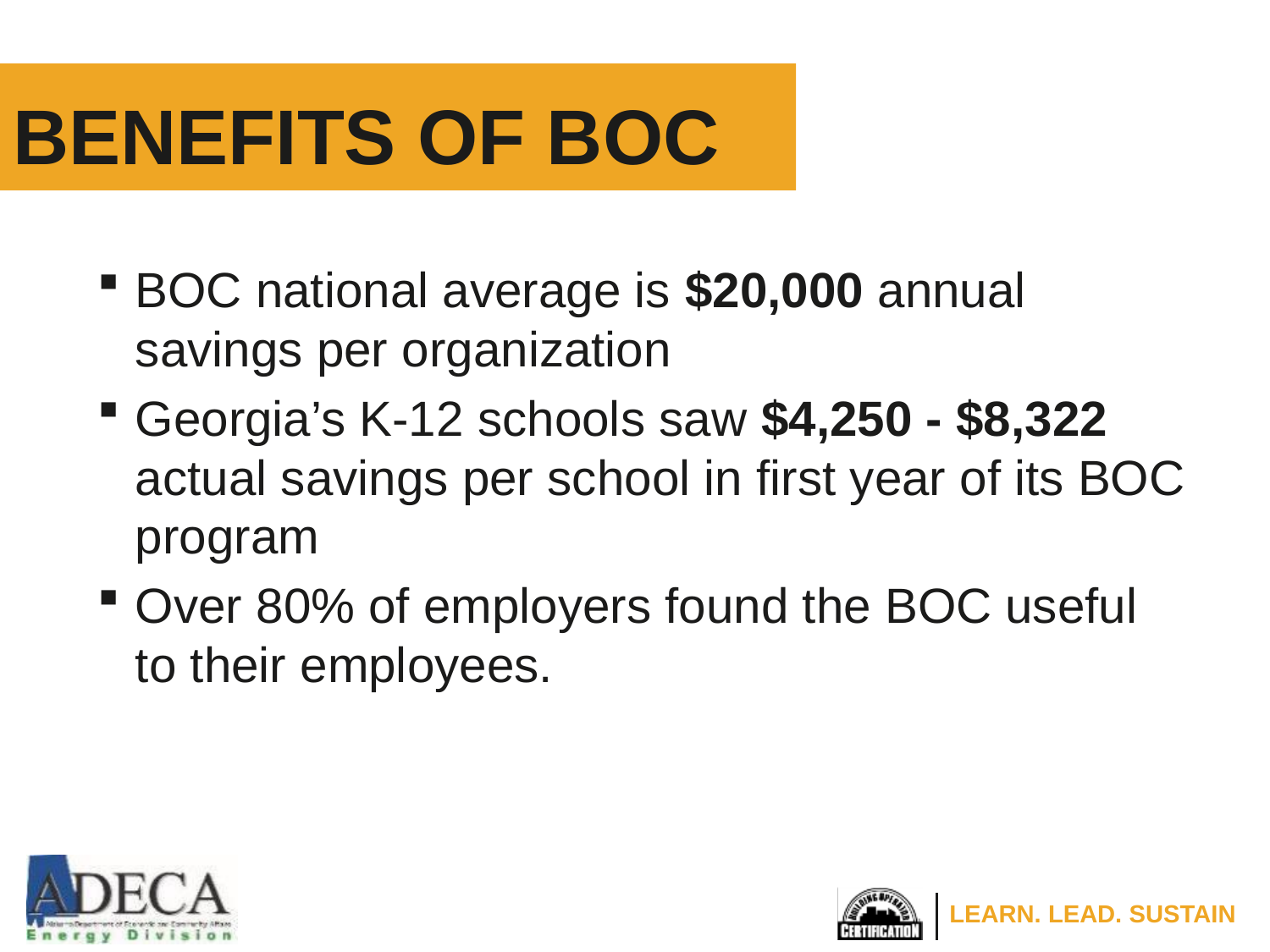

Benefits of BOC
BOC national average is $20,000 annual savings per organization
Georgia’s K-12 schools saw $4,250 - $8,322 actual savings per school in first year of its BOC program
Over 80% of employers found the BOC useful to their employees.